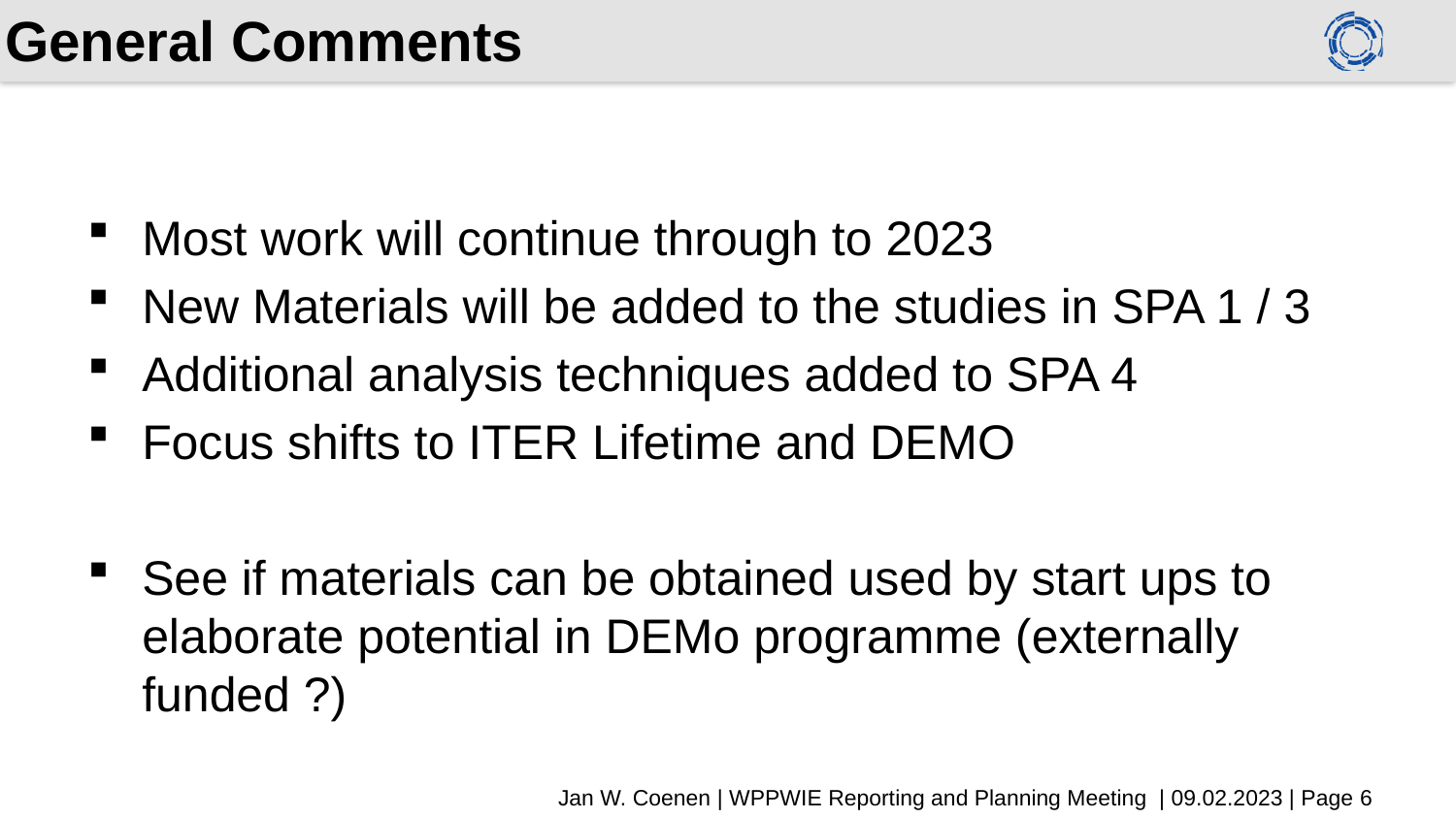

# General Comments
Most work will continue through to 2023
New Materials will be added to the studies in SPA 1 / 3
Additional analysis techniques added to SPA 4
Focus shifts to ITER Lifetime and DEMO

See if materials can be obtained used by start ups to elaborate potential in DEMo programme (externally funded ?)
Jan W. Coenen | WPPWIE Reporting and Planning Meeting  | 09.02.2023 | Page 6